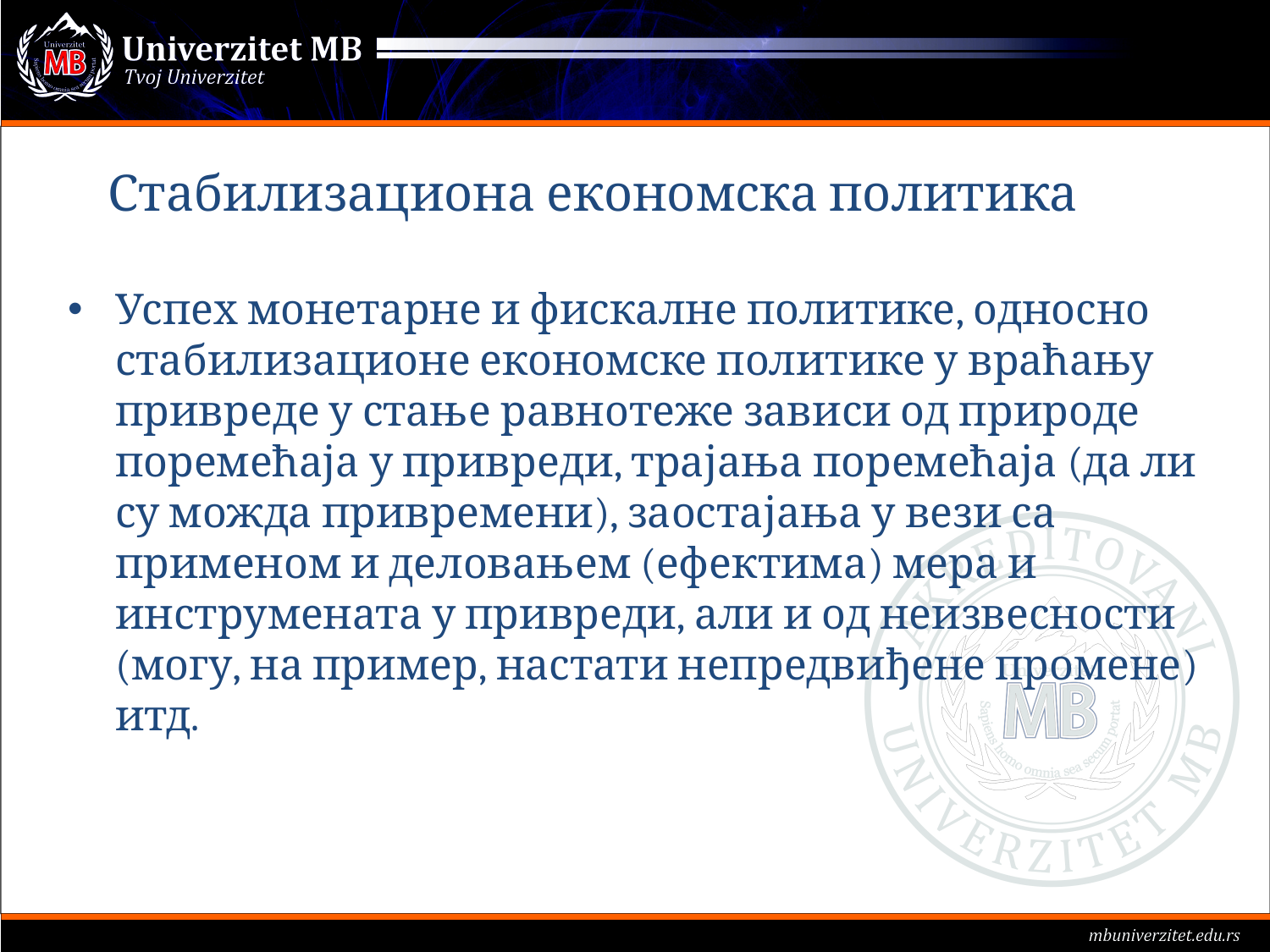

# Стабилизациона економска политика
Успех монетарне и фискалне политике, односно стабилизационе економске политике у враћању привреде у стање равнотеже зависи од природе поремећаја у привреди, трајања поремећаја (да ли су можда привремени), заостајања у вези са применом и деловањем (ефектима) мера и инструмената у привреди, али и од неизвесности (могу, на пример, настати непредвиђене промене) итд.